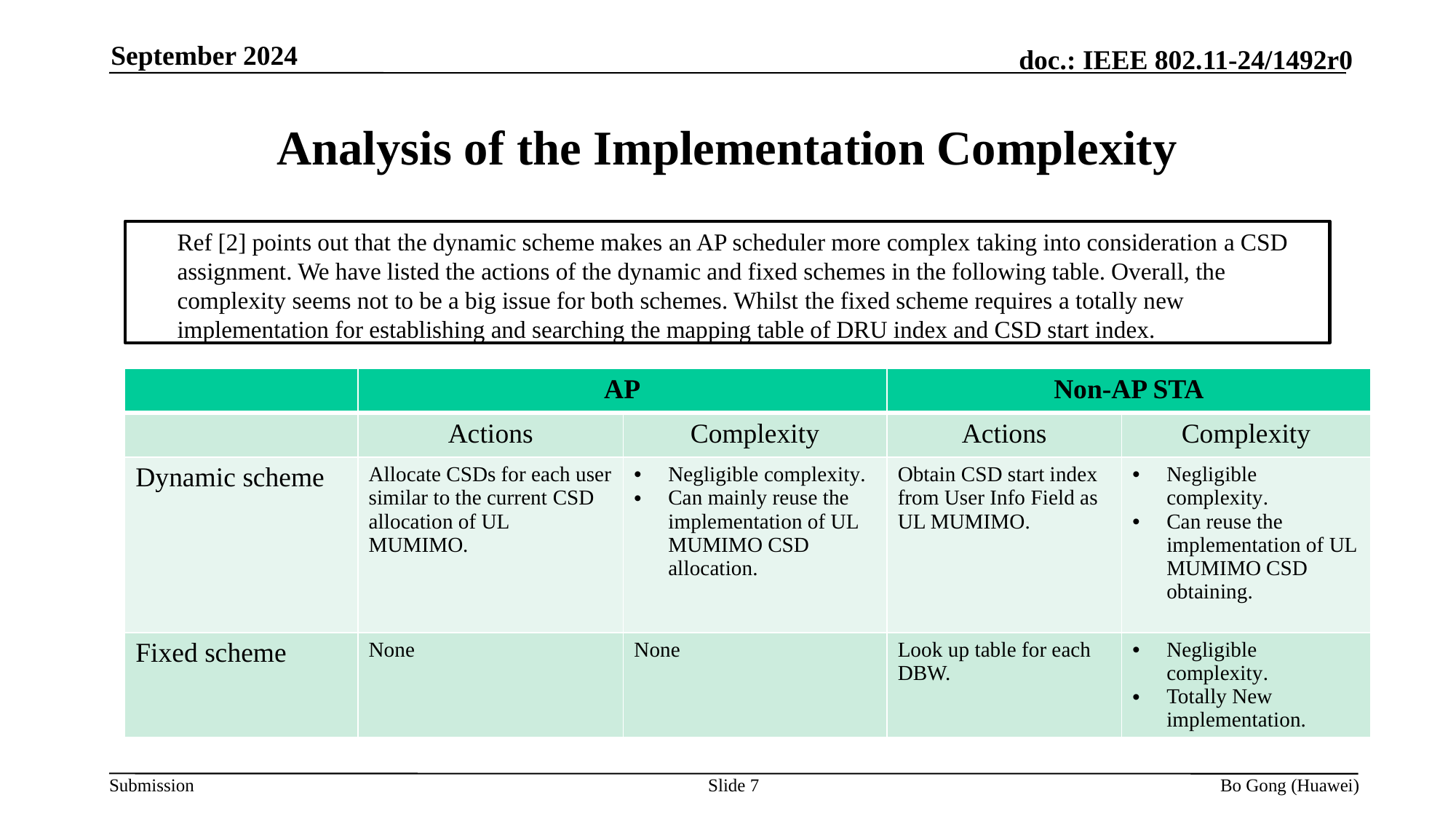

September 2024
# Analysis of the Implementation Complexity
	Ref [2] points out that the dynamic scheme makes an AP scheduler more complex taking into consideration a CSD assignment. We have listed the actions of the dynamic and fixed schemes in the following table. Overall, the complexity seems not to be a big issue for both schemes. Whilst the fixed scheme requires a totally new implementation for establishing and searching the mapping table of DRU index and CSD start index.
|  | AP |  | Non-AP STA |  |
| --- | --- | --- | --- | --- |
|  | Actions | Complexity | Actions | Complexity |
| Dynamic scheme | Allocate CSDs for each user similar to the current CSD allocation of UL MUMIMO. | Negligible complexity. Can mainly reuse the implementation of UL MUMIMO CSD allocation. | Obtain CSD start index from User Info Field as UL MUMIMO. | Negligible complexity. Can reuse the implementation of UL MUMIMO CSD obtaining. |
| Fixed scheme | None | None | Look up table for each DBW. | Negligible complexity. Totally New implementation. |
Slide 7
Bo Gong (Huawei)